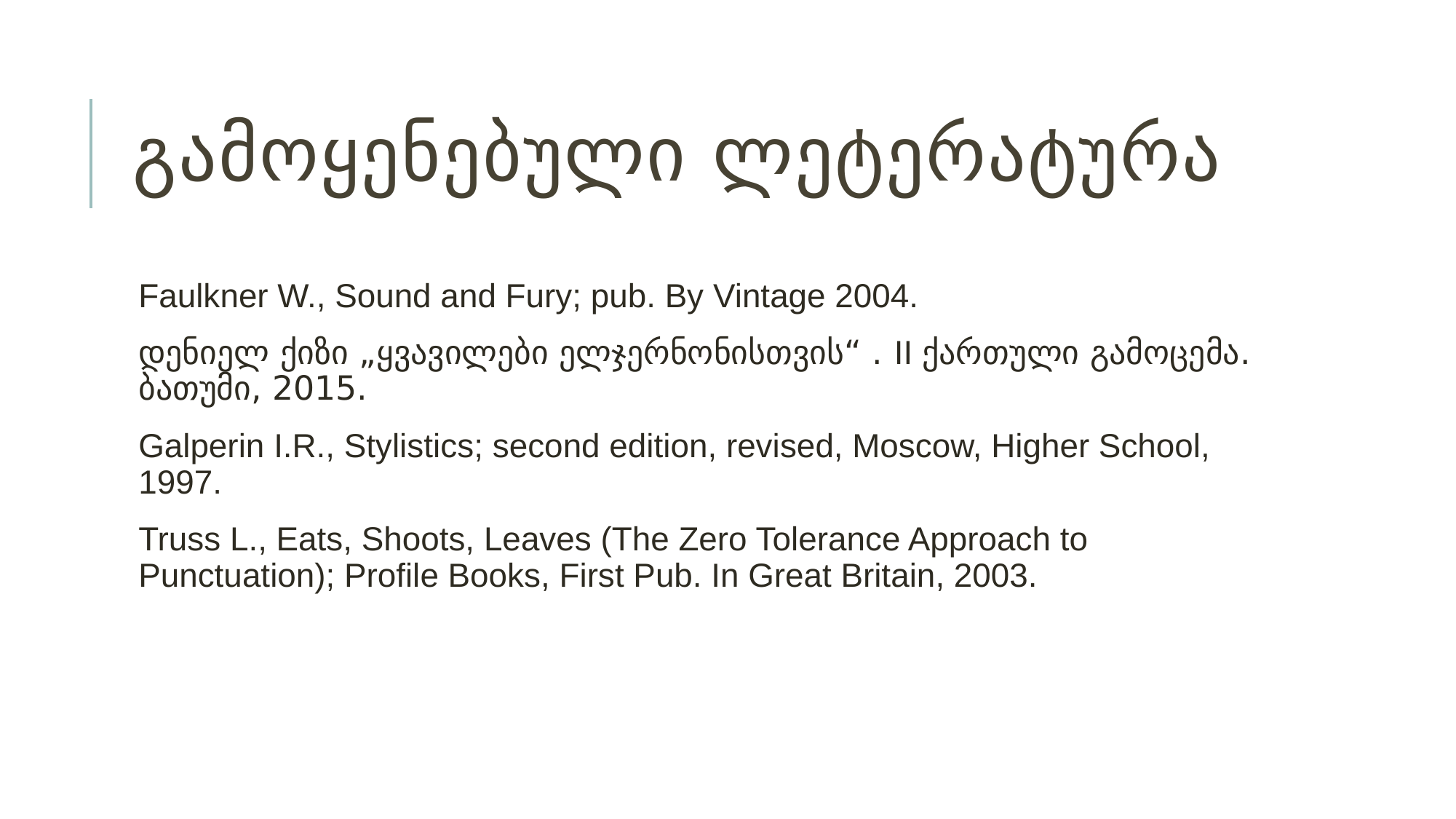

# გამოყენებული ლეტერატურა
Faulkner W., Sound and Fury; pub. By Vintage 2004.
დენიელ ქიზი „ყვავილები ელჯერნონისთვის“ . II ქართული გამოცემა. ბათუმი, 2015.
Galperin I.R., Stylistics; second edition, revised, Moscow, Higher School, 1997.
Truss L., Eats, Shoots, Leaves (The Zero Tolerance Approach to Punctuation); Profile Books, First Pub. In Great Britain, 2003.